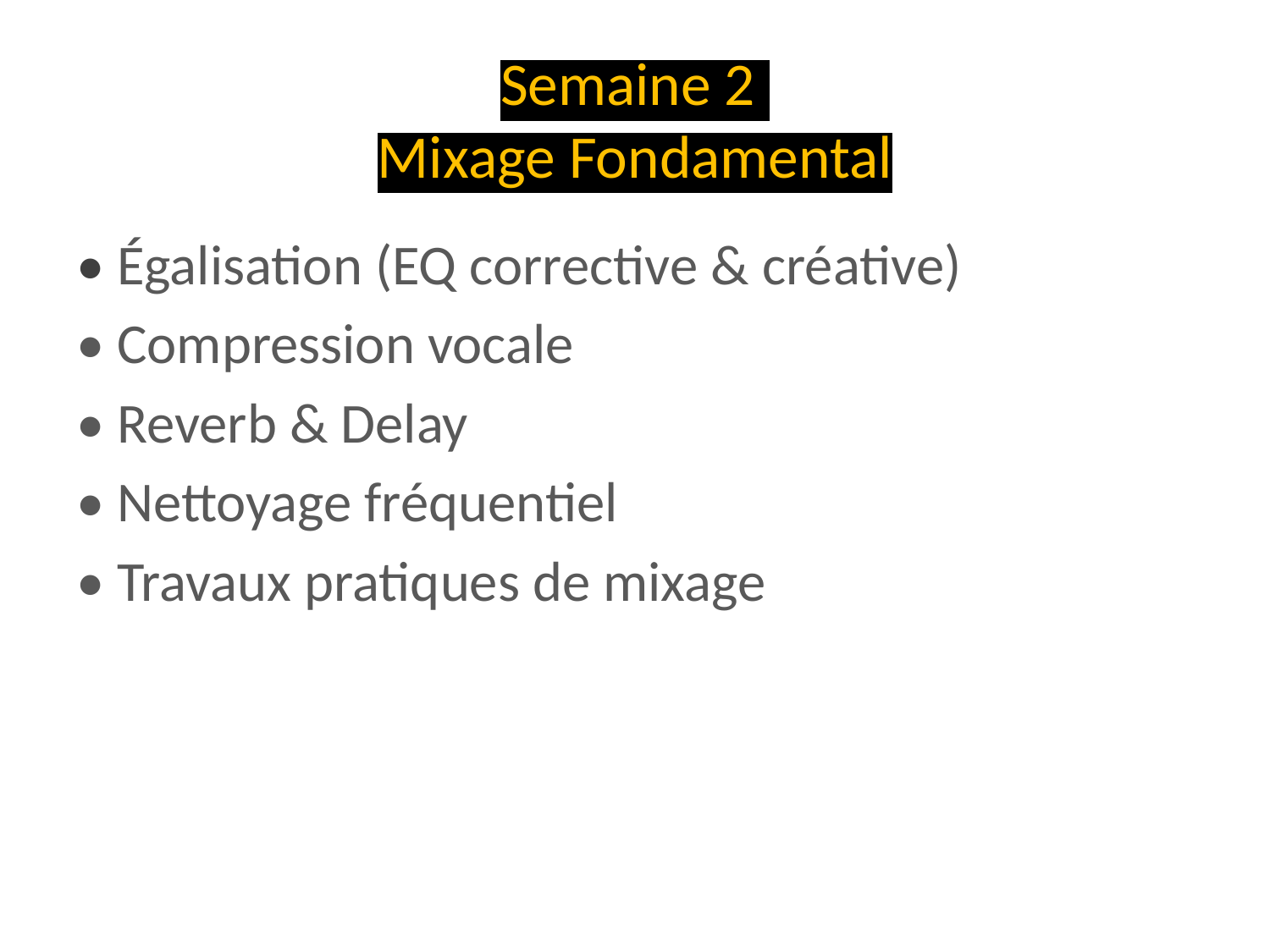

# Semaine 2 Mixage Fondamental
• Égalisation (EQ corrective & créative)
• Compression vocale
• Reverb & Delay
• Nettoyage fréquentiel
• Travaux pratiques de mixage